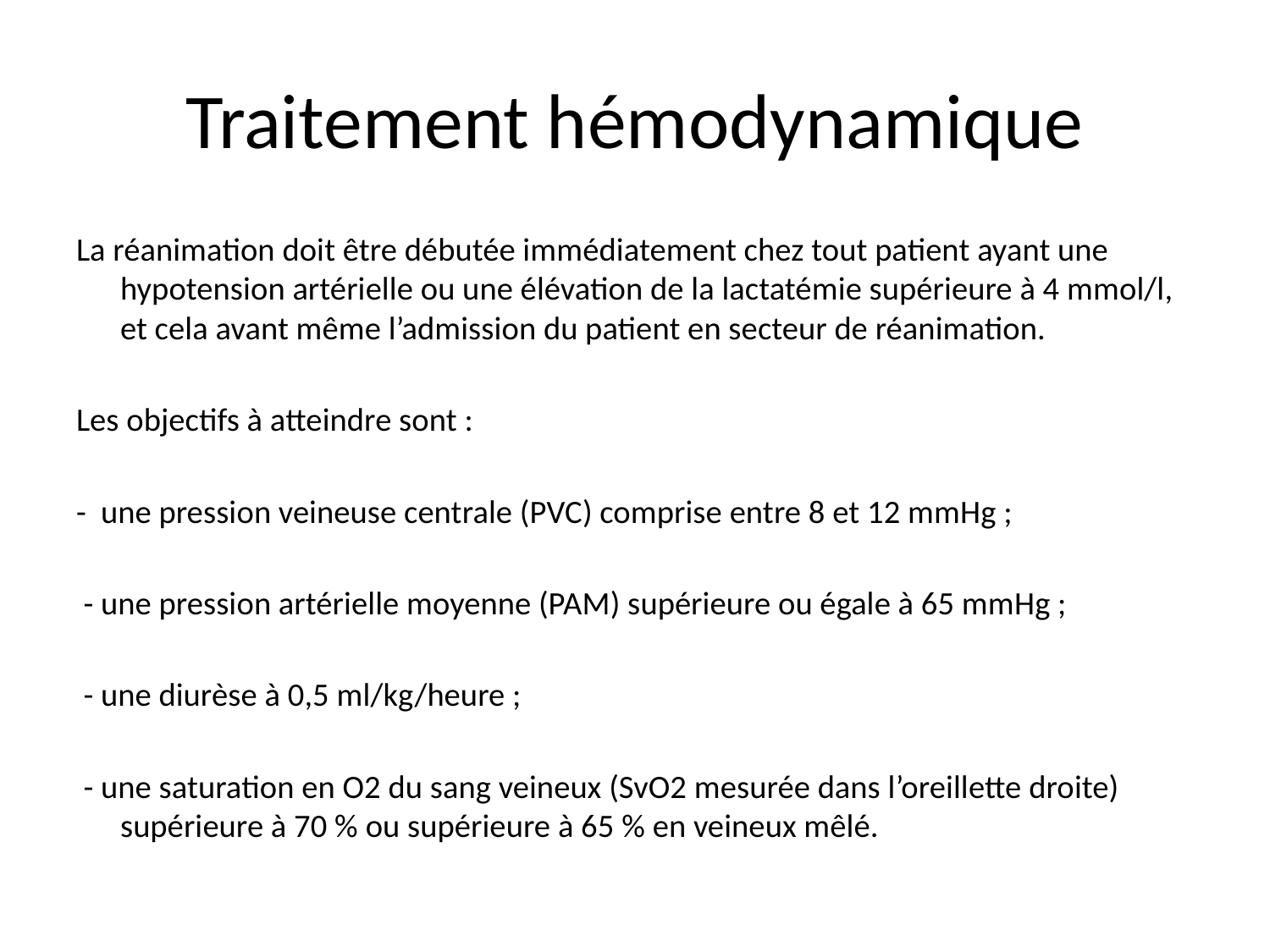

# Traitement hémodynamique
La réanimation doit être débutée immédiatement chez tout patient ayant une  hypotension artérielle ou une élévation de la lactatémie supérieure à 4 mmol/l, et cela avant même l’admission du patient en secteur de réanimation.

Les objectifs à atteindre sont :

-  une pression veineuse centrale (PVC) comprise entre 8 et 12 mmHg ;

 - une pression artérielle moyenne (PAM) supérieure ou égale à 65 mmHg ;

 - une diurèse à 0,5 ml/kg/heure ;

 - une saturation en O2 du sang veineux (SvO2 mesurée dans l’oreillette droite) supérieure à 70 % ou supérieure à 65 % en veineux mêlé.